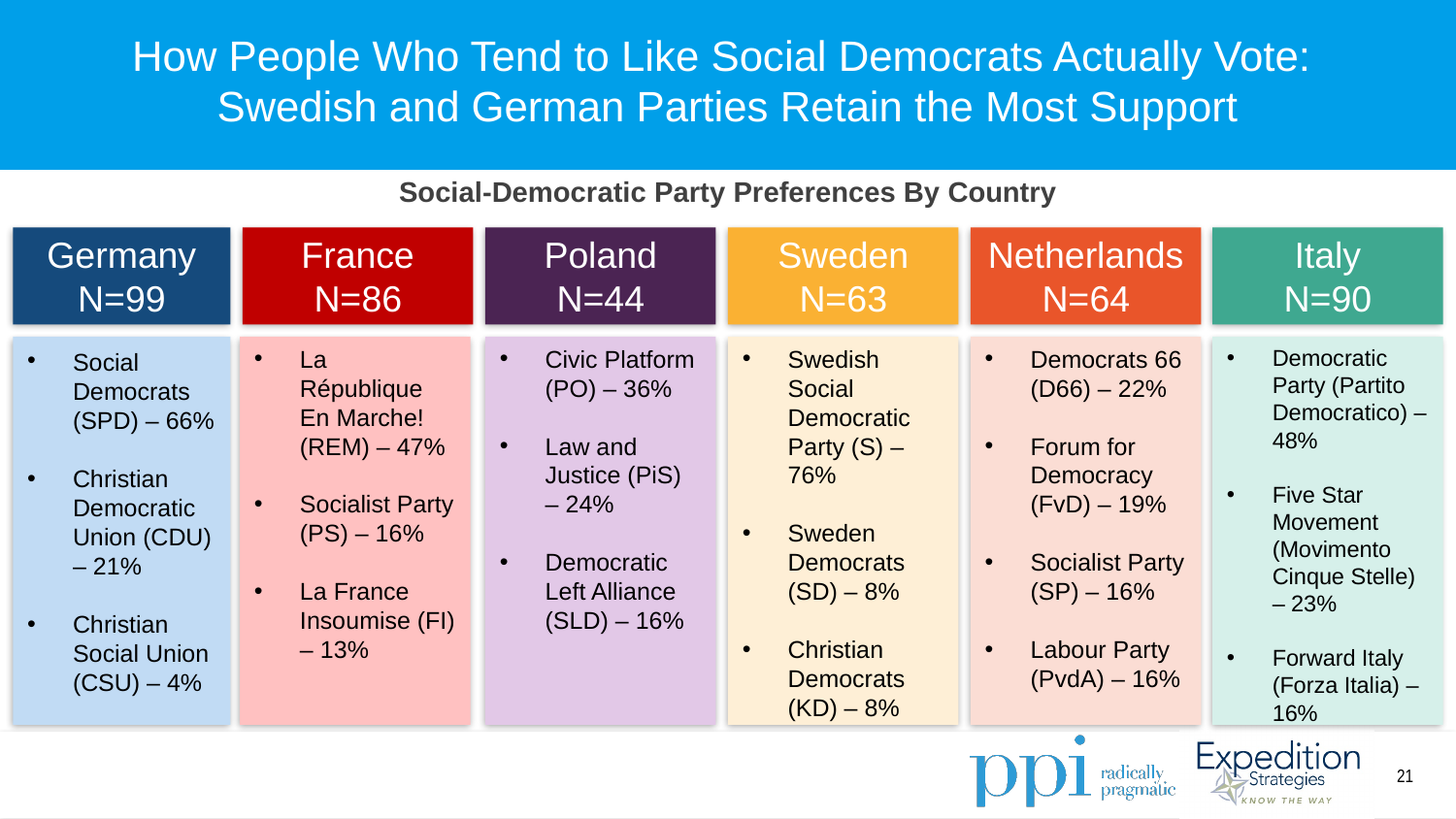

How People Who Tend to Like Social Democrats Actually Vote:  Swedish and German Parties Retain the Most Support
Social-Democratic Party Preferences By Country
Germany
N=99
France
N=86
Poland
N=44
Sweden
N=63
Netherlands
N=64
Italy
N=90
Social Democrats (SPD) – 66%

Christian Democratic Union (CDU) – 21%

Christian Social Union (CSU) – 4%
La République En Marche! (REM) – 47%

Socialist Party (PS) – 16%

La France Insoumise (FI) – 13%
Civic Platform (PO) – 36%

Law and Justice (PiS) – 24%

Democratic Left Alliance (SLD) – 16%

Swedish Social Democratic Party (S) – 76%

Sweden Democrats (SD) – 8%

Christian Democrats (KD) – 8%

Democrats 66 (D66) – 22%

Forum for Democracy (FvD) – 19%

Socialist Party (SP) – 16%

Labour Party (PvdA) – 16%
Democratic Party (Partito Democratico) – 48%

Five Star Movement (Movimento Cinque Stelle) – 23%

Forward Italy (Forza Italia) – 16%